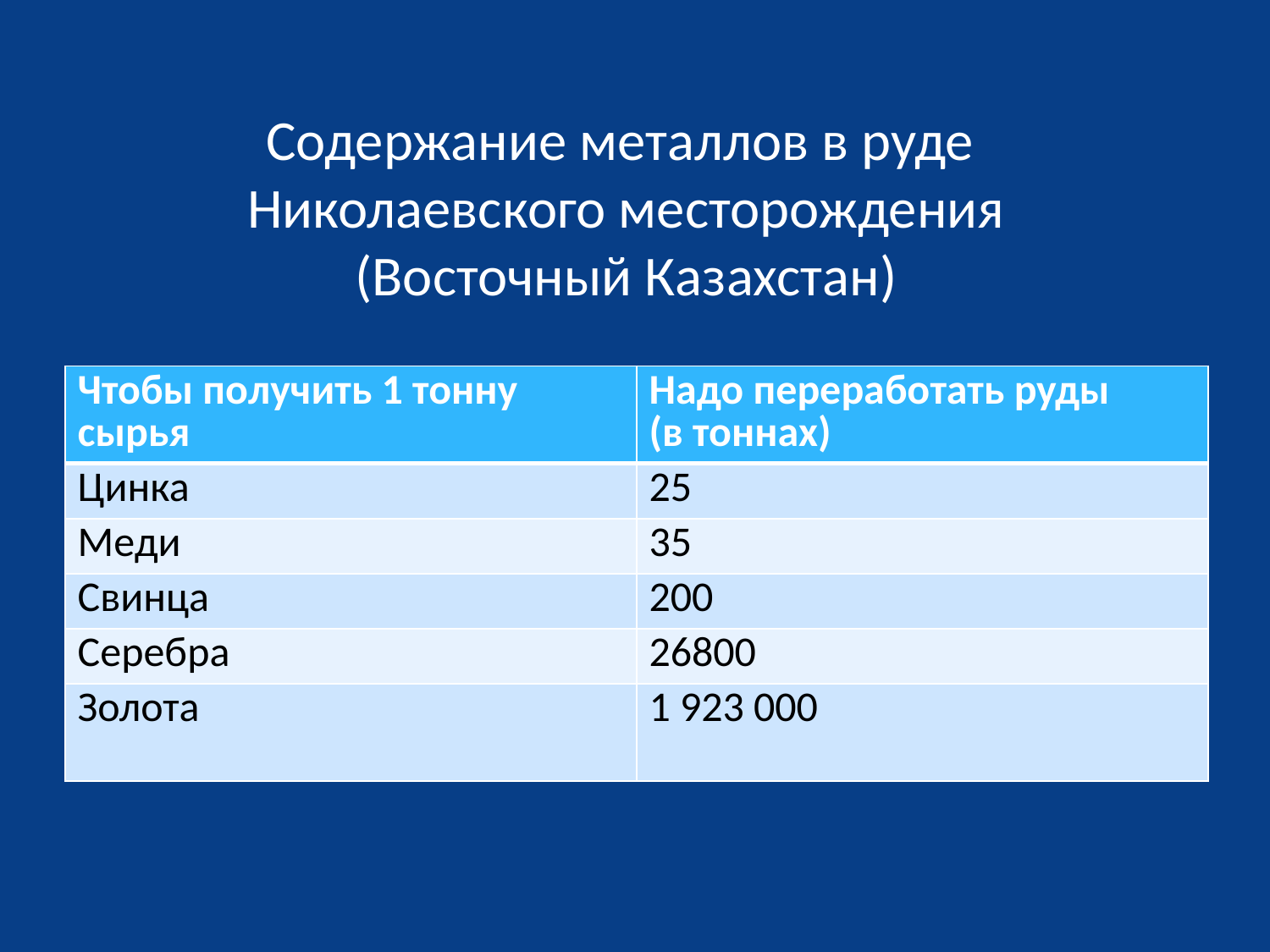

# Содержание металлов в руде Николаевского месторождения (Восточный Казахстан)
| Чтобы получить 1 тонну сырья | Надо переработать руды (в тоннах) |
| --- | --- |
| Цинка | 25 |
| Меди | 35 |
| Свинца | 200 |
| Серебра | 26800 |
| Золота | 1 923 000 |